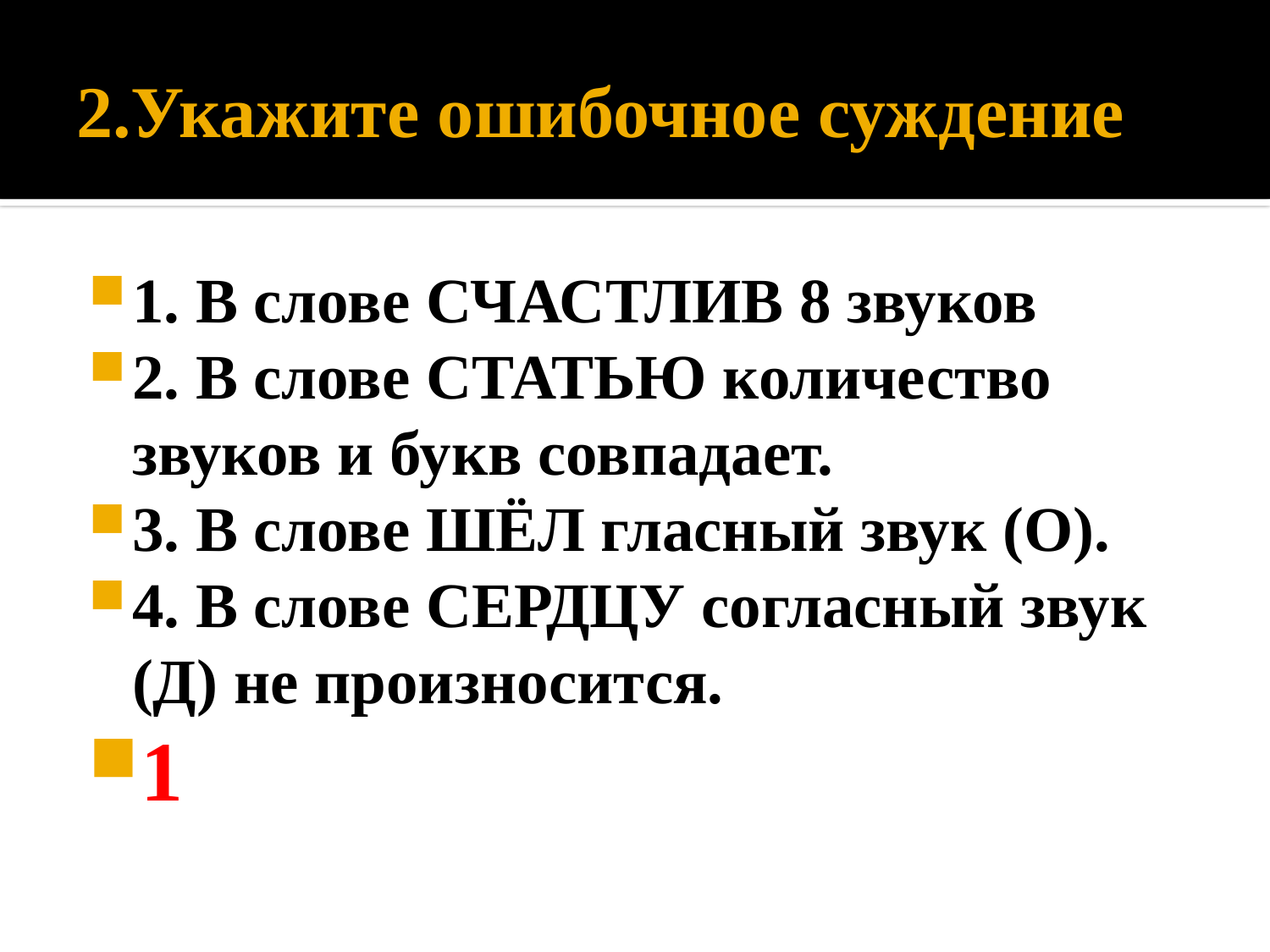

# 2.Укажите ошибочное суждение
1. В слове СЧАСТЛИВ 8 звуков
2. В слове СТАТЬЮ количество звуков и букв совпадает.
3. В слове ШЁЛ гласный звук (О).
4. В слове СЕРДЦУ согласный звук (Д) не произносится.
1